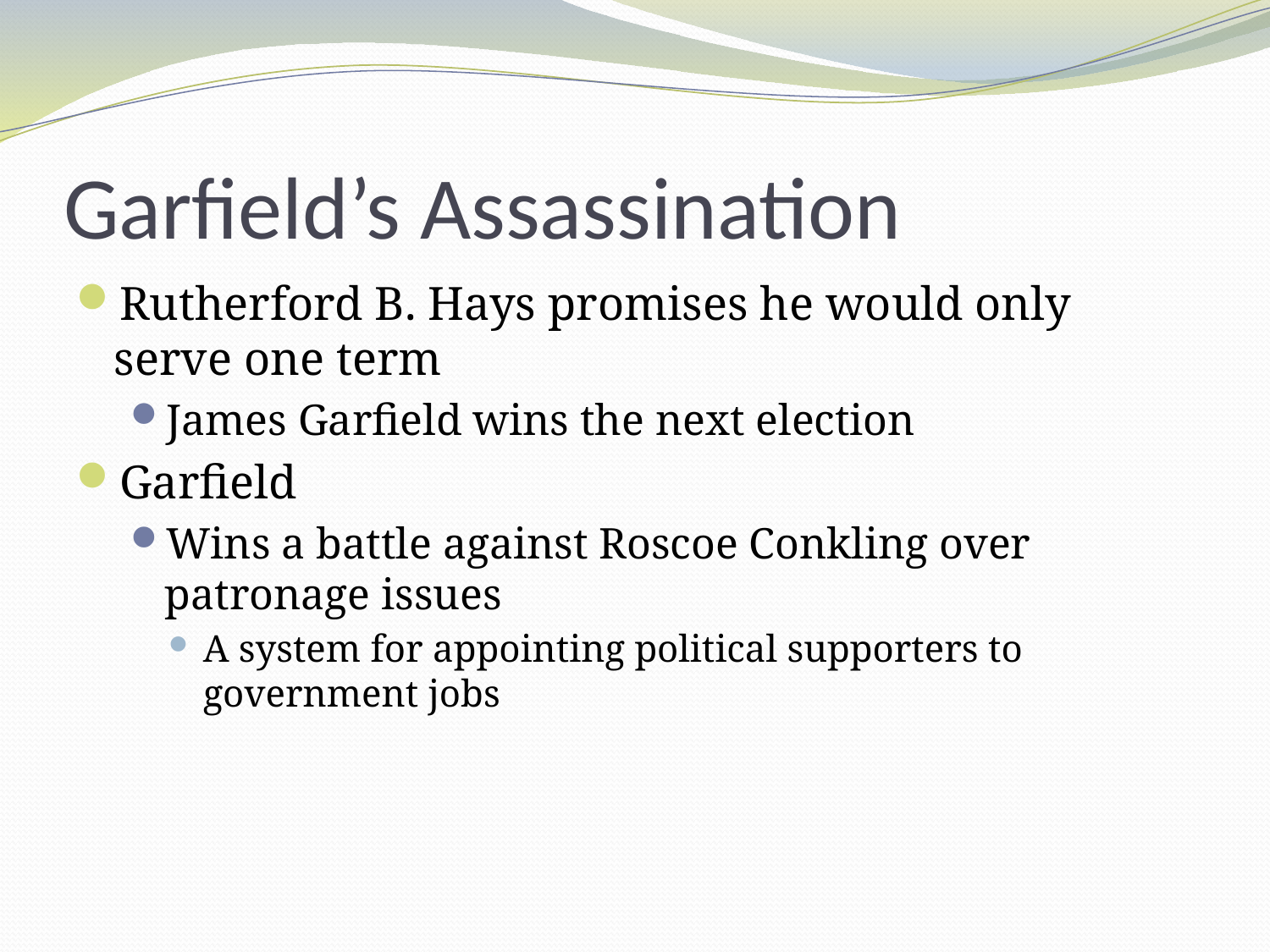

# Garfield’s Assassination
Rutherford B. Hays promises he would only serve one term
James Garfield wins the next election
Garfield
Wins a battle against Roscoe Conkling over patronage issues
A system for appointing political supporters to government jobs